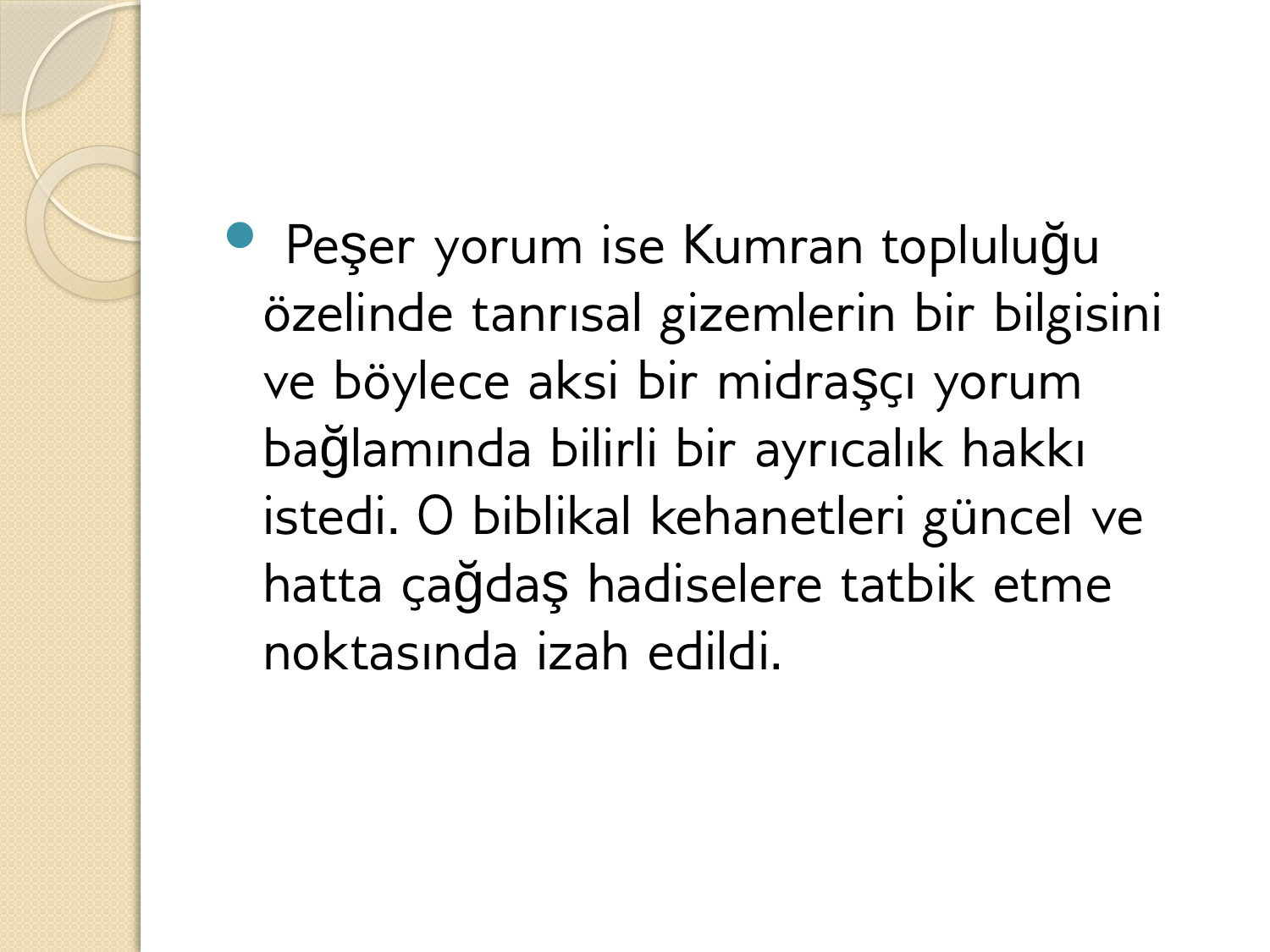

#
 Peşer yorum ise Kumran topluluğu özelinde tanrısal gizemlerin bir bilgisini ve böylece aksi bir midraşçı yorum bağlamında bilirli bir ayrıcalık hakkı istedi. O biblikal kehanetleri güncel ve hatta çağdaş hadiselere tatbik etme noktasında izah edildi.